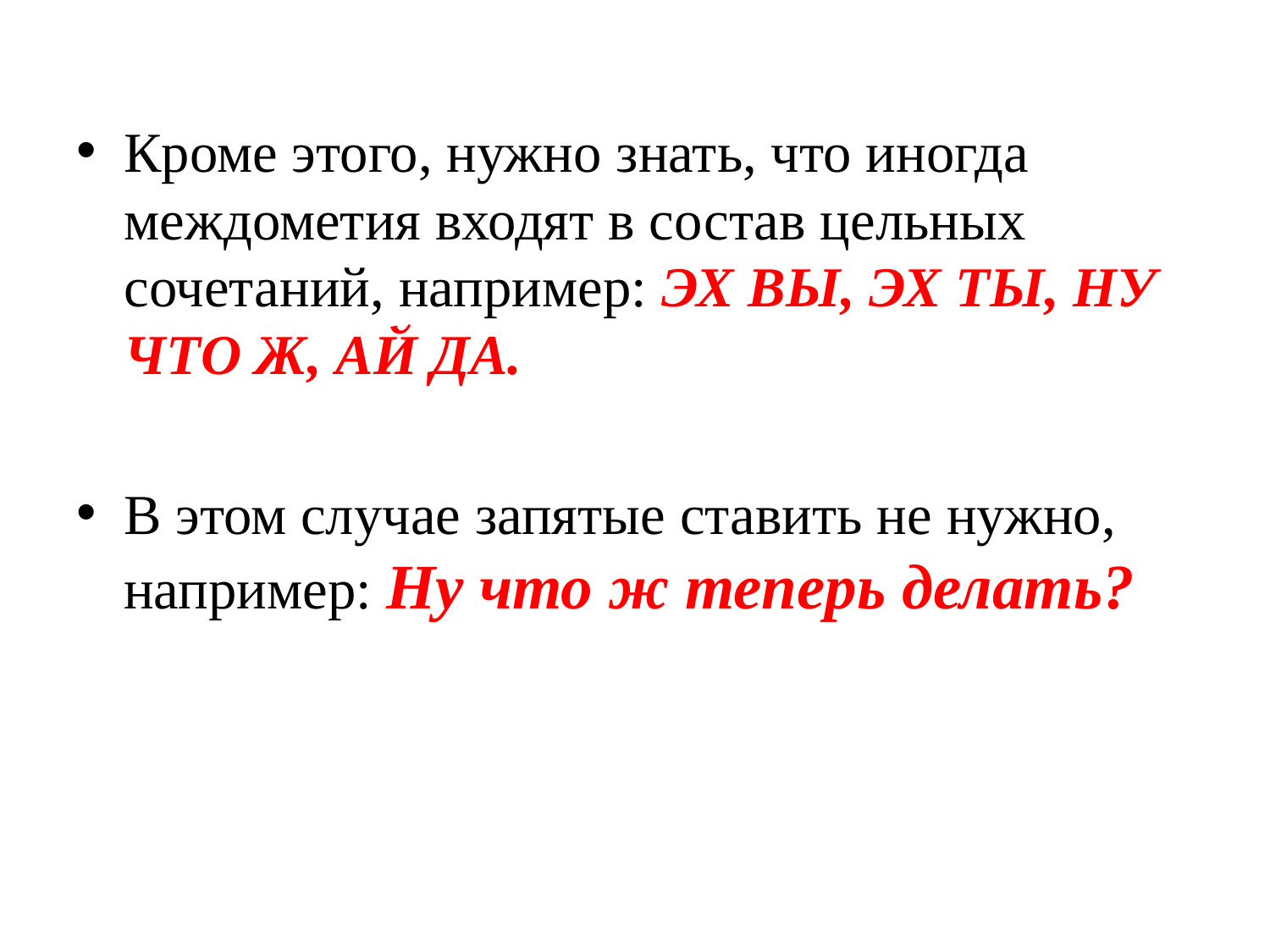

#
Кроме этого, нужно знать, что иногда междометия входят в состав цельных сочетаний, например: ЭХ ВЫ, ЭХ ТЫ, НУ ЧТО Ж, АЙ ДА.

В этом случае запятые ставить не нужно, например: Ну что ж теперь делать?